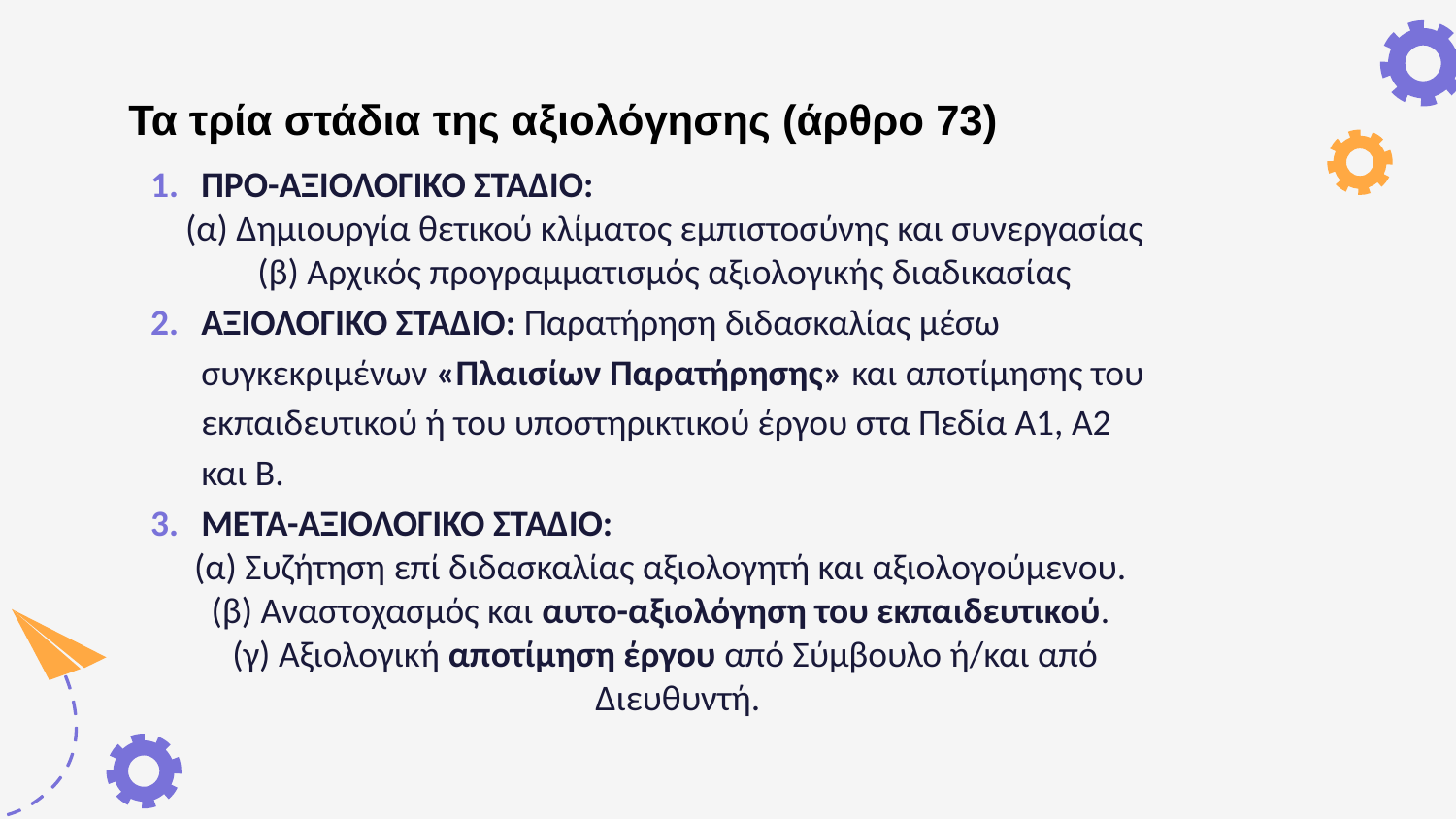

# Τα τρία στάδια της αξιολόγησης (άρθρο 73)
ΠΡΟ-ΑΞΙΟΛΟΓΙΚΟ ΣΤΑΔΙΟ:
(α) Δημιουργία θετικού κλίματος εμπιστοσύνης και συνεργασίας
(β) Αρχικός προγραμματισμός αξιολογικής διαδικασίας
ΑΞΙΟΛΟΓΙΚΟ ΣΤΑΔΙΟ: Παρατήρηση διδασκαλίας μέσω συγκεκριμένων «Πλαισίων Παρατήρησης» και αποτίμησης του εκπαιδευτικού ή του υποστηρικτικού έργου στα Πεδία Α1, Α2 και Β.
ΜΕΤΑ-ΑΞΙΟΛΟΓΙΚΟ ΣΤΑΔΙΟ:
(α) Συζήτηση επί διδασκαλίας αξιολογητή και αξιολογούμενου.
(β) Αναστοχασμός και αυτο-αξιολόγηση του εκπαιδευτικού.
 (γ) Αξιολογική αποτίμηση έργου από Σύμβουλο ή/και από Διευθυντή.